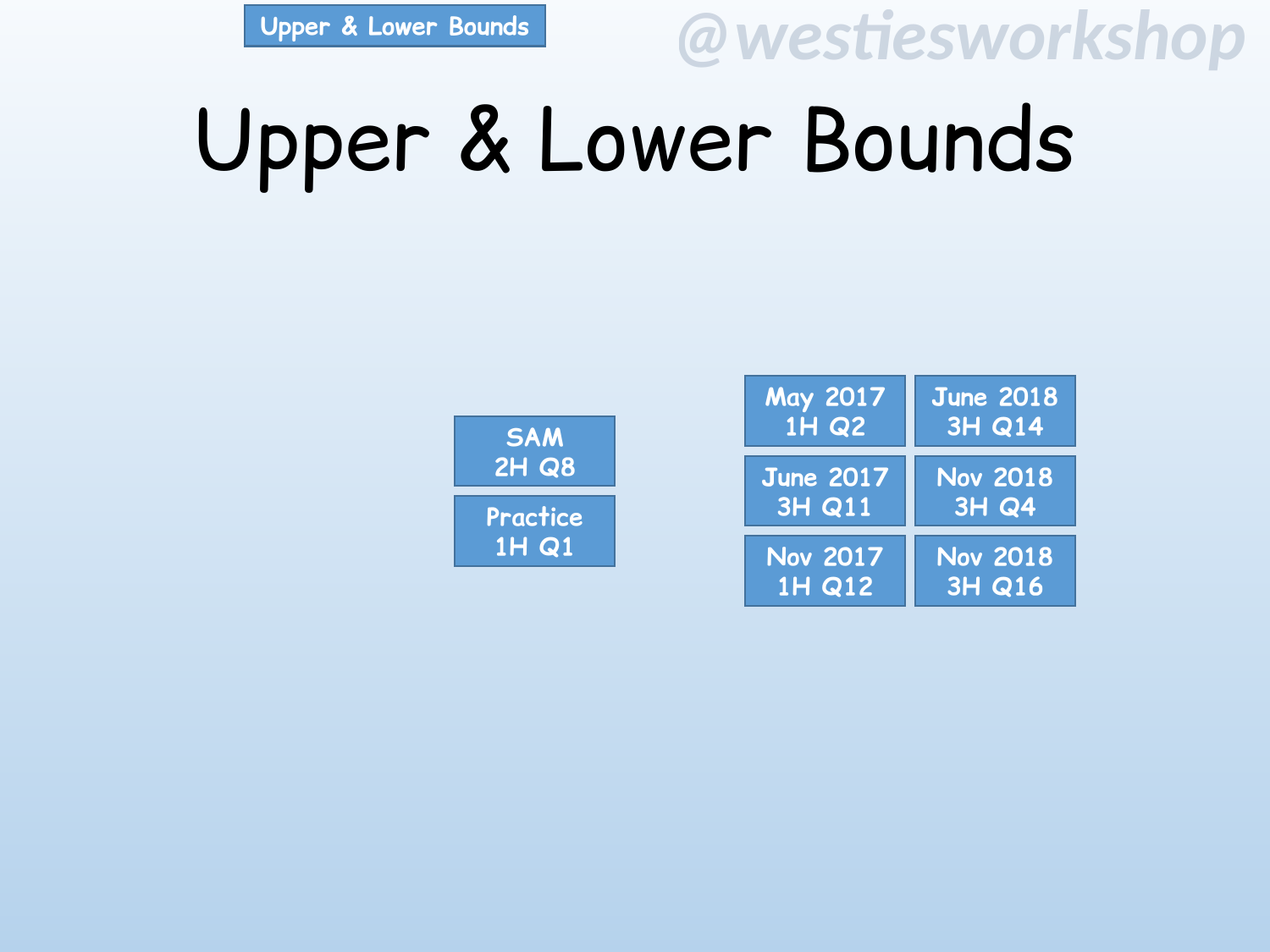

Upper & Lower Bounds
# Upper & Lower Bounds
May 2017
1H Q2
June 2018
3H Q14
SAM
2H Q8
Nov 2018
3H Q4
June 2017
3H Q11
Practice
1H Q1
Nov 2018
3H Q16
Nov 2017
1H Q12